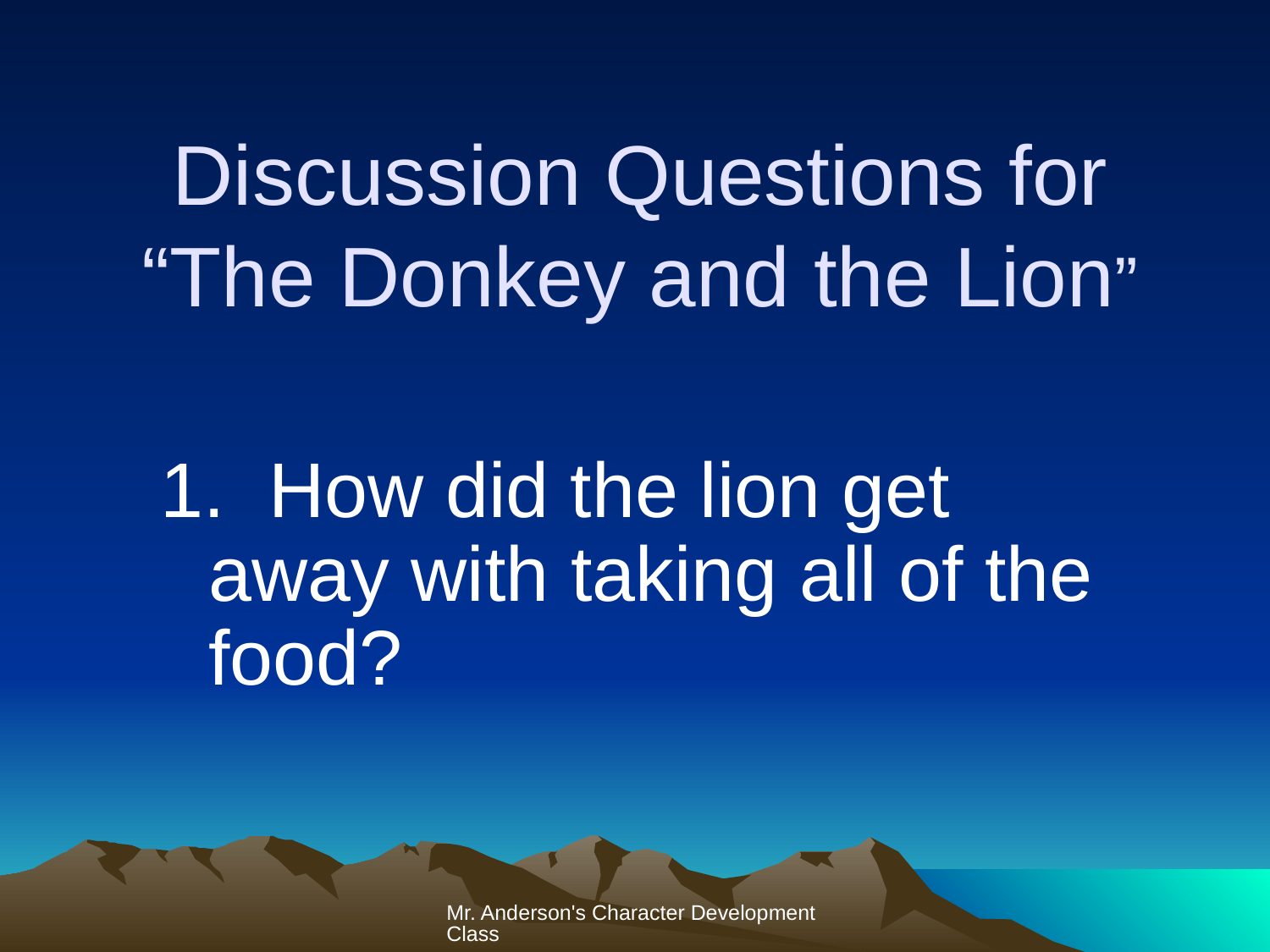

# Discussion Questions for “The Donkey and the Lion”
1.  How did the lion get away with taking all of the food?
Mr. Anderson's Character Development Class